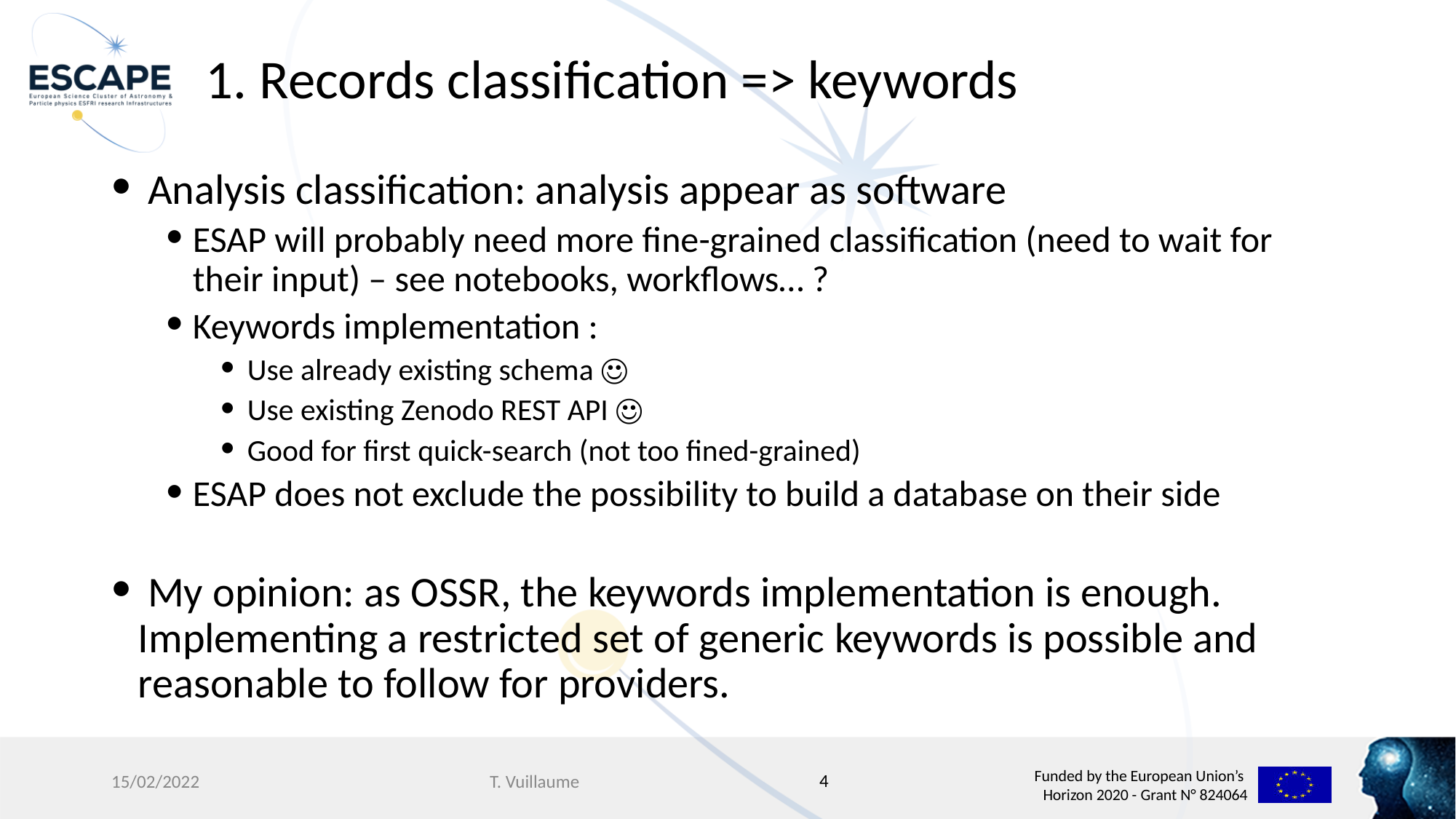

# 1. Records classification => keywords
 Analysis classification: analysis appear as software
ESAP will probably need more fine-grained classification (need to wait for their input) – see notebooks, workflows… ?
Keywords implementation :
Use already existing schema ☺
Use existing Zenodo REST API ☺
Good for first quick-search (not too fined-grained)
ESAP does not exclude the possibility to build a database on their side

 My opinion: as OSSR, the keywords implementation is enough. Implementing a restricted set of generic keywords is possible and reasonable to follow for providers.
4
15/02/2022
T. Vuillaume